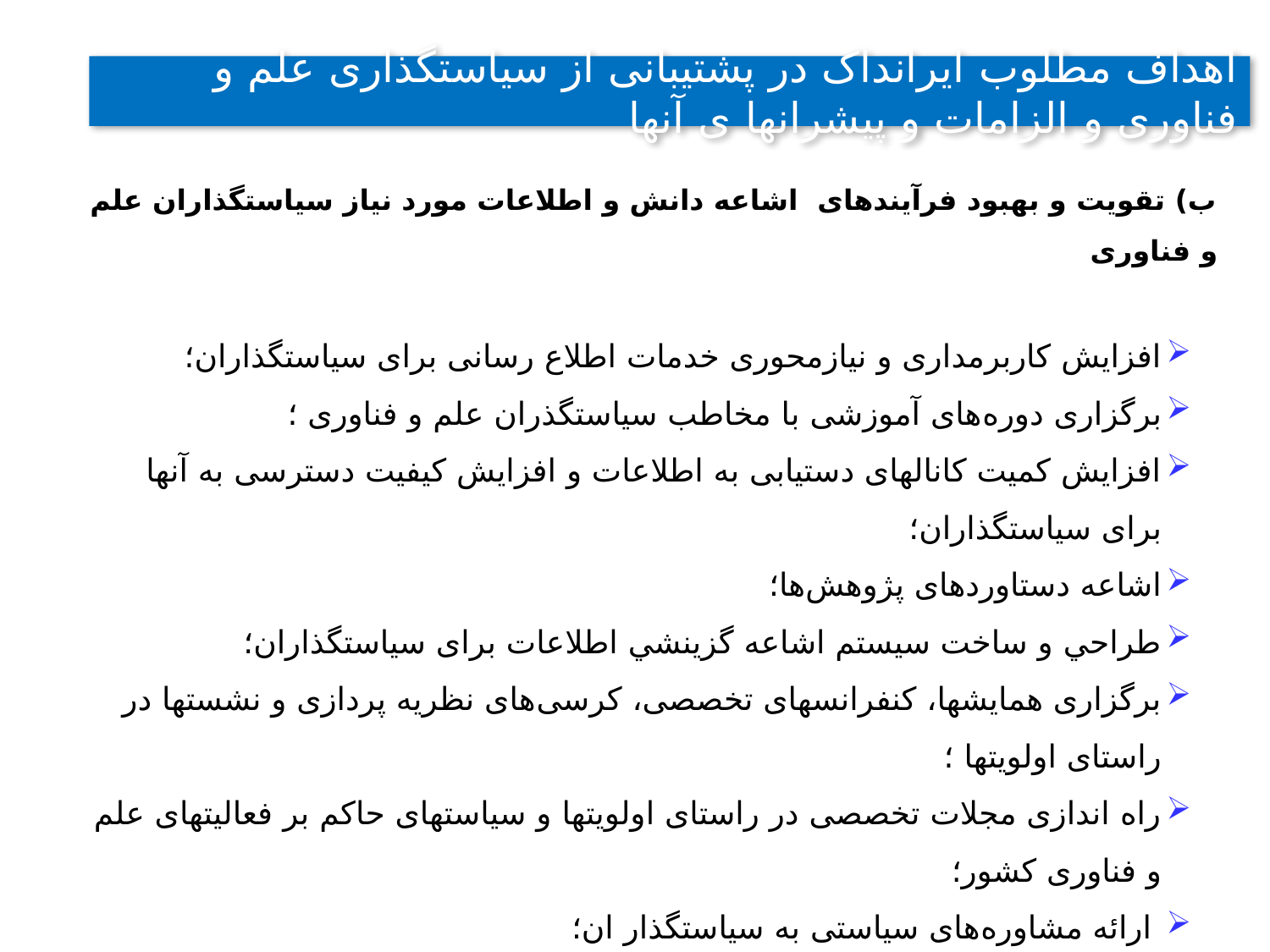

# اهداف مطلوب ایرانداک در پشتیبانی از سیاستگذاری علم و فناوری و الزامات و پیشرانها ی آنها
ب) تقویت و بهبود فرآیندهای  اشاعه دانش و اطلاعات مورد نیاز سیاستگذاران علم و فناوری

افزایش کاربرمداری و نیازمحوری خدمات اطلاع رسانی برای سیاستگذاران؛
برگزاری دوره‌های آموزشی با مخاطب سیاستگذران علم و فناوری ؛
افزایش کمیت کانالهای دستیابی به اطلاعات و افزایش کیفیت دسترسی به آنها برای سیاستگذاران؛
اشاعه دستاوردهای پژوهش‌ها؛
طراحي و ساخت سيستم اشاعه گزينشي اطلاعات برای سیاستگذاران؛
برگزاری همایشها، کنفرانسهای تخصصی، کرسی‌های نظریه پردازی و نشستها در راستای اولویتها ؛
راه اندازی مجلات تخصصی در راستای اولویتها و سیاستهای حاکم بر فعالیتهای علم و فناوری کشور؛
 ارائه مشاوره‌های سیاستی به سیاستگذار ان؛
ایجاد شبکه هاي مجازي و حقیقی از اعضای جامعه علمی و صاحبنظران برای استفاده در فرآیند‌های سیاستگذاری؛